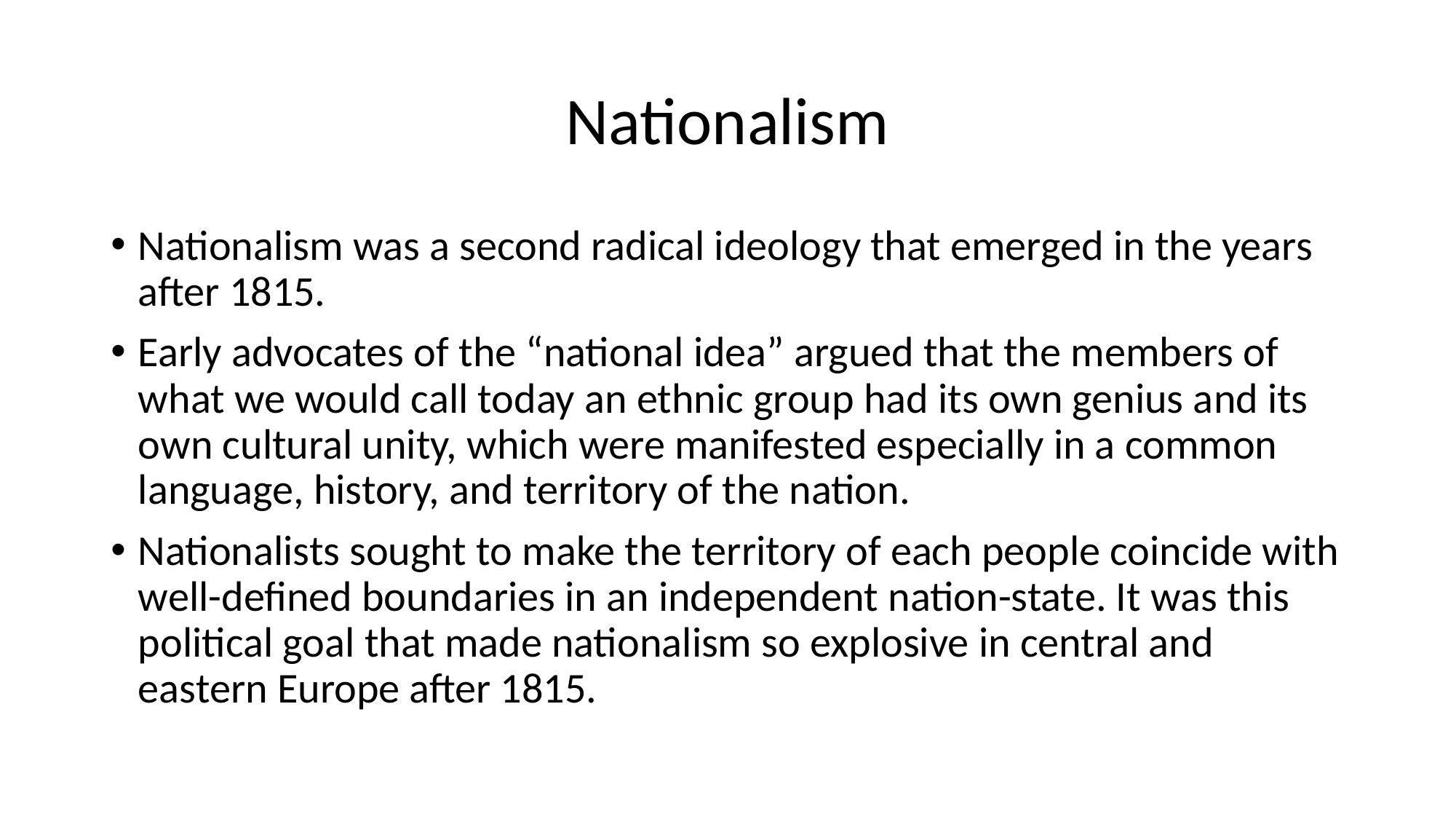

# Nationalism
Nationalism was a second radical ideology that emerged in the years after 1815.
Early advocates of the “national idea” argued that the members of what we would call today an ethnic group had its own genius and its own cultural unity, which were manifested especially in a common language, history, and territory of the nation.
Nationalists sought to make the territory of each people coincide with well-defined boundaries in an independent nation-state. It was this political goal that made nationalism so explosive in central and eastern Europe after 1815.